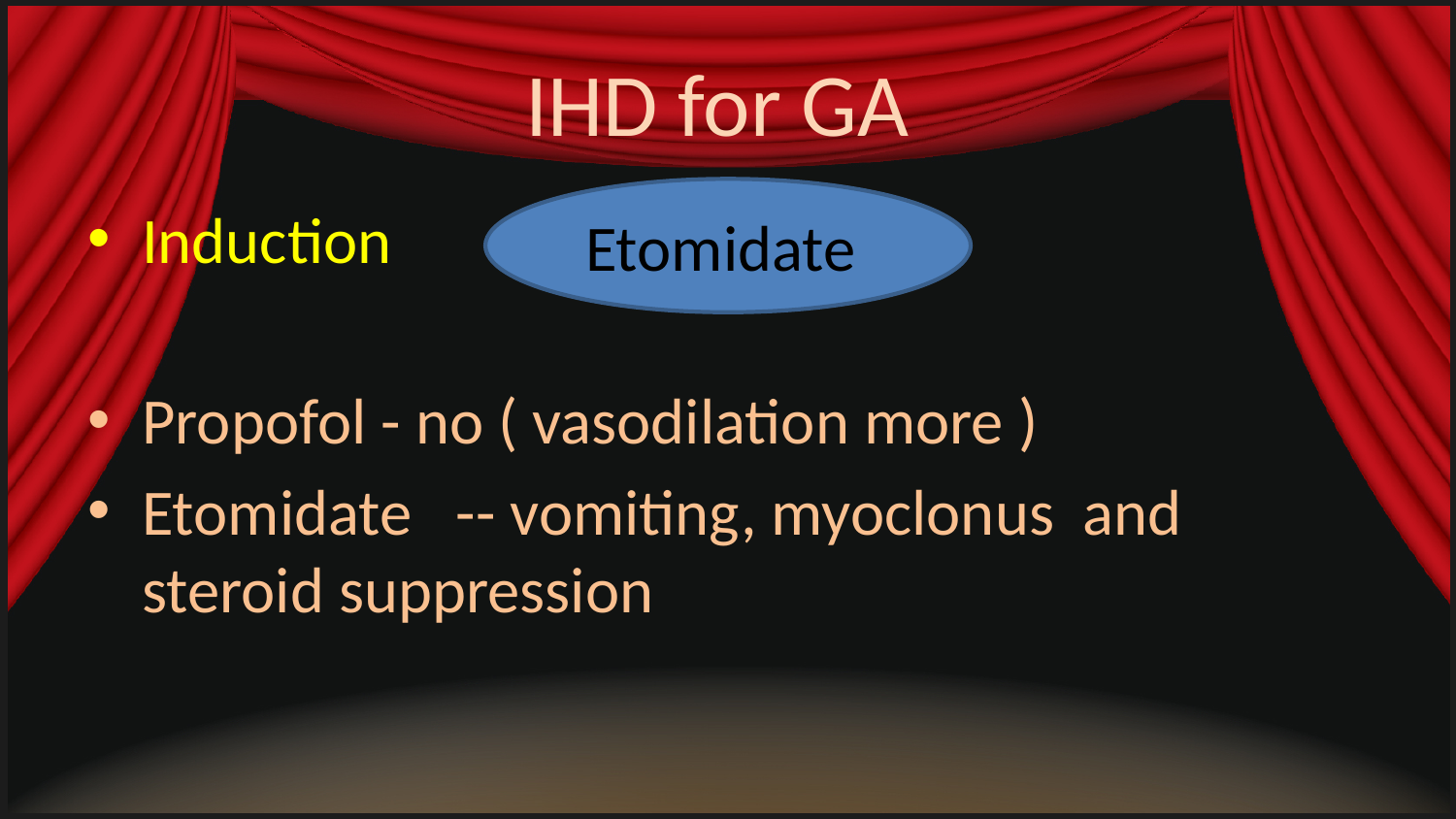

# IHD for GA
Etomidate
Induction

Propofol - no ( vasodilation more )
Etomidate   -- vomiting, myoclonus  and steroid suppression